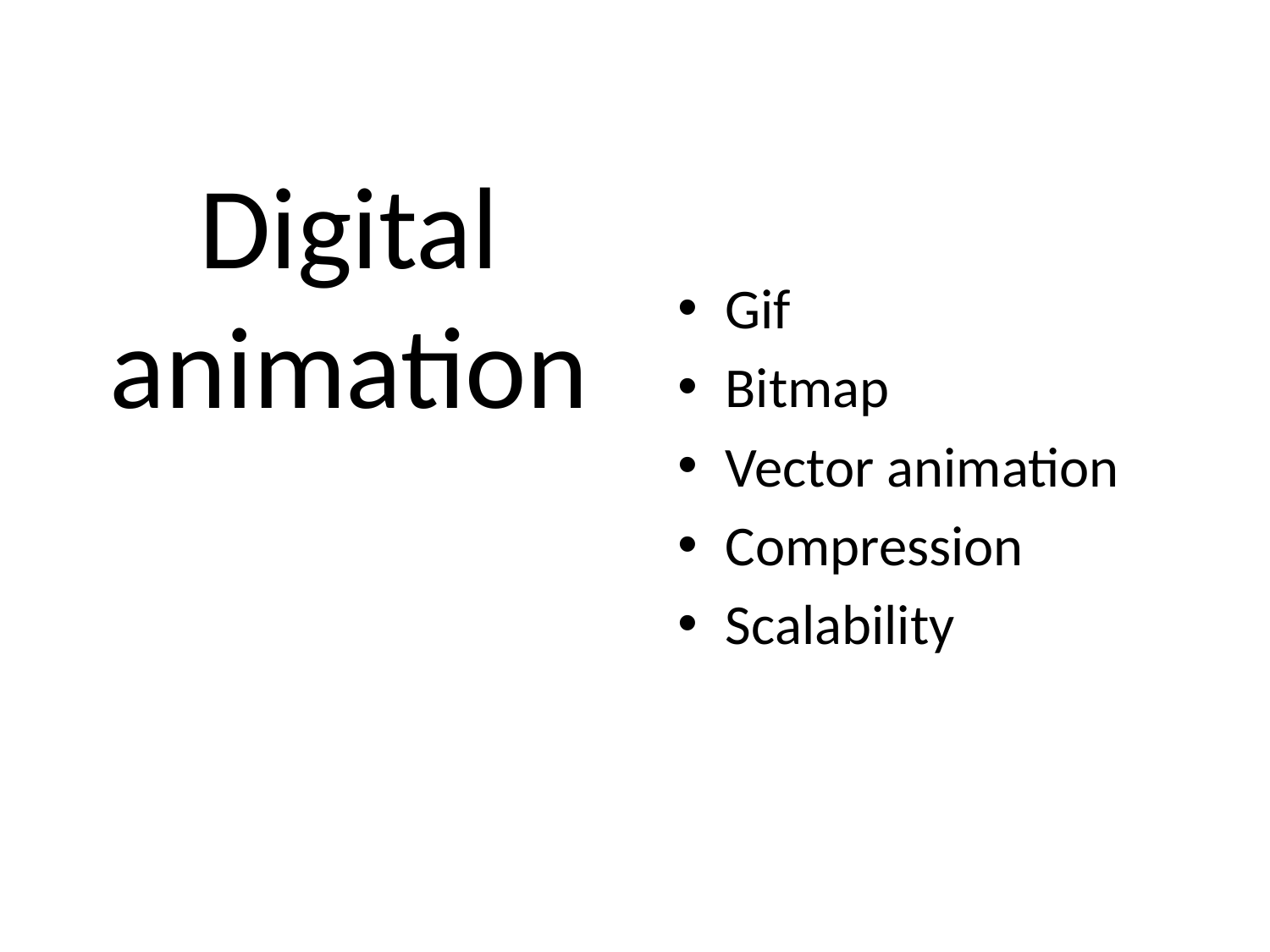

# Digital animation
Gif
Bitmap
Vector animation
Compression
Scalability